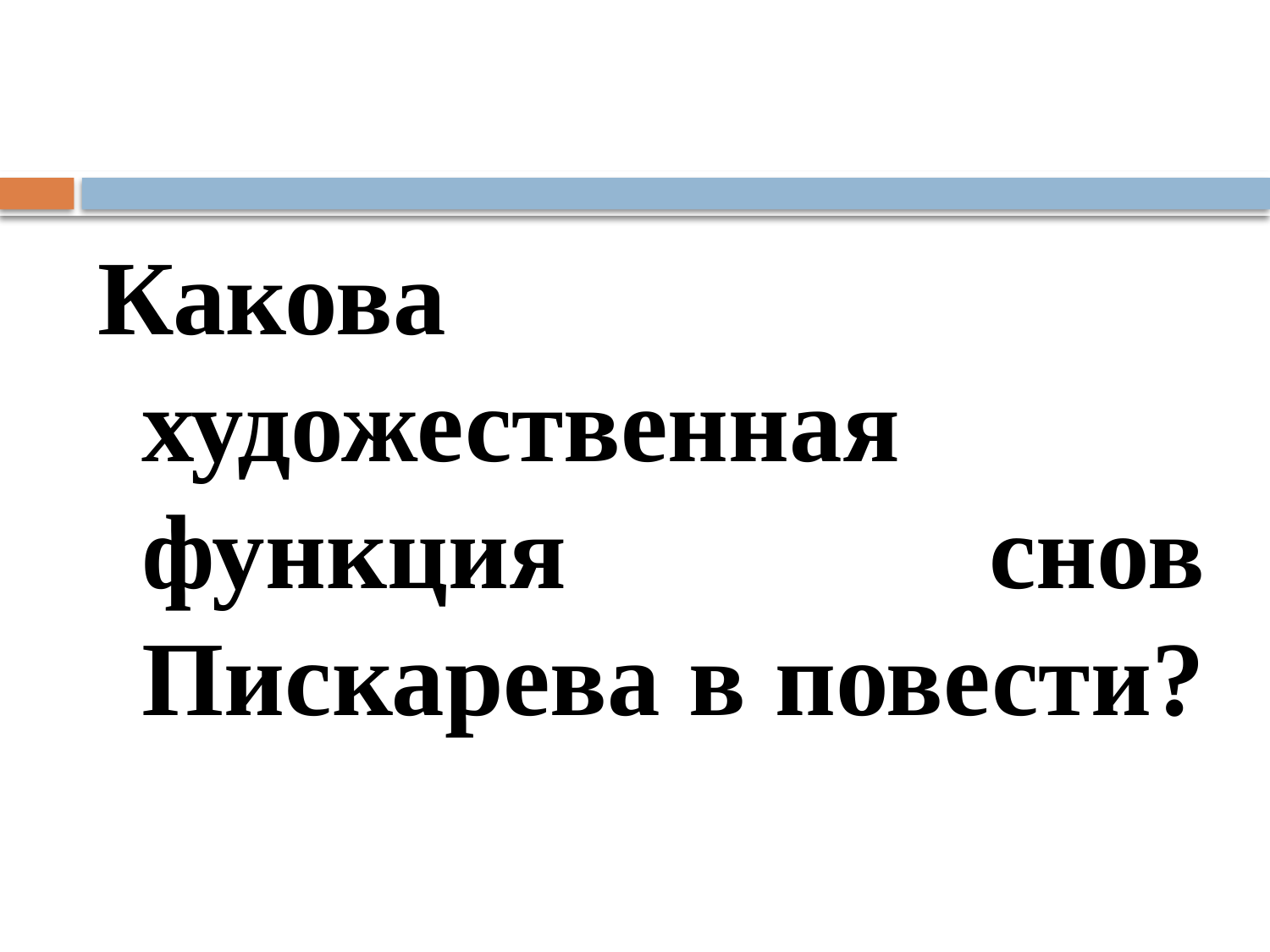

#
Какова художественная функция снов Пискарева в повести?